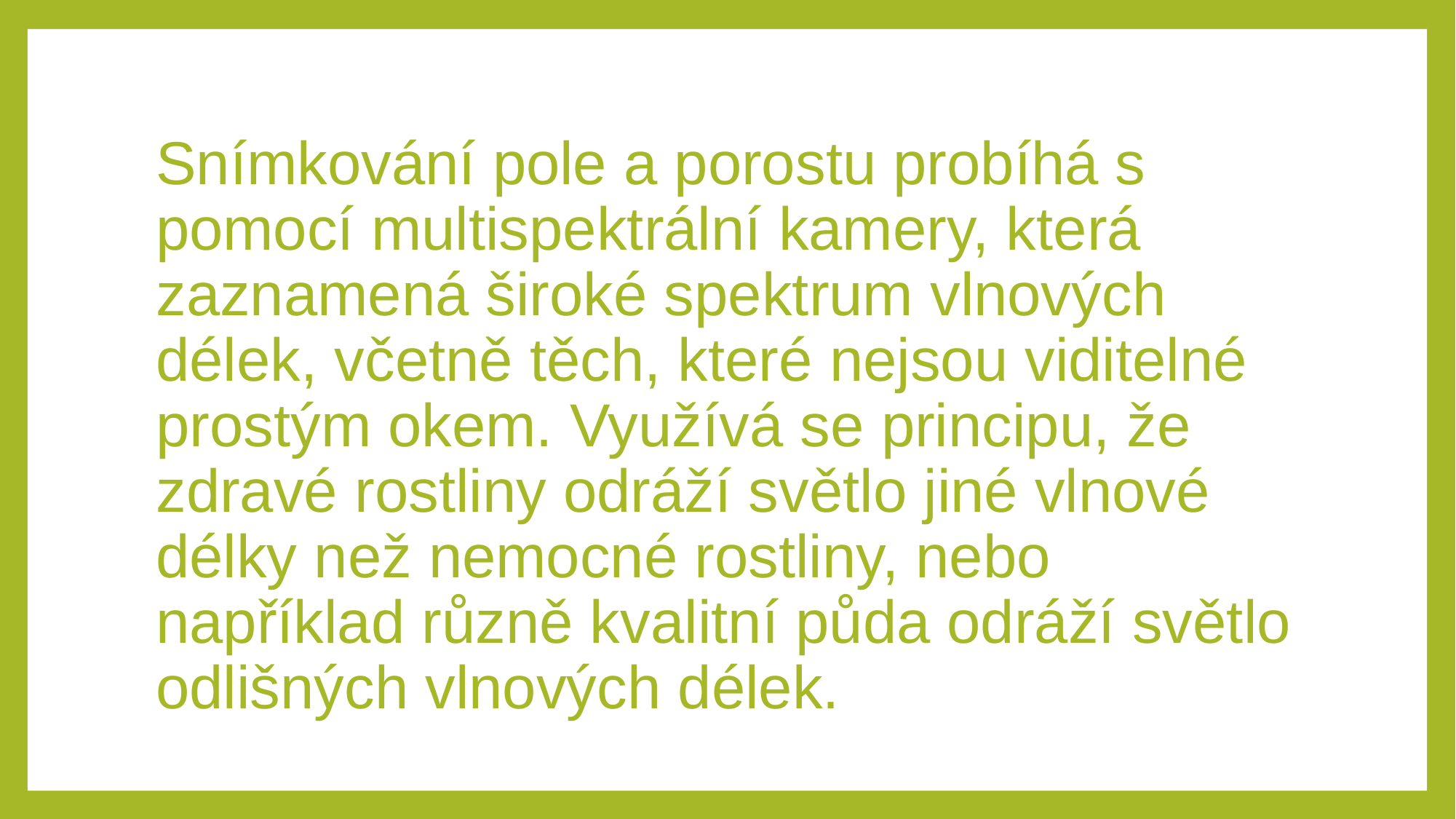

Snímkování pole a porostu probíhá s pomocí multispektrální kamery, která zaznamená široké spektrum vlnových délek, včetně těch, které nejsou viditelné prostým okem. Využívá se principu, že zdravé rostliny odráží světlo jiné vlnové délky než nemocné rostliny, nebo například různě kvalitní půda odráží světlo odlišných vlnových délek.